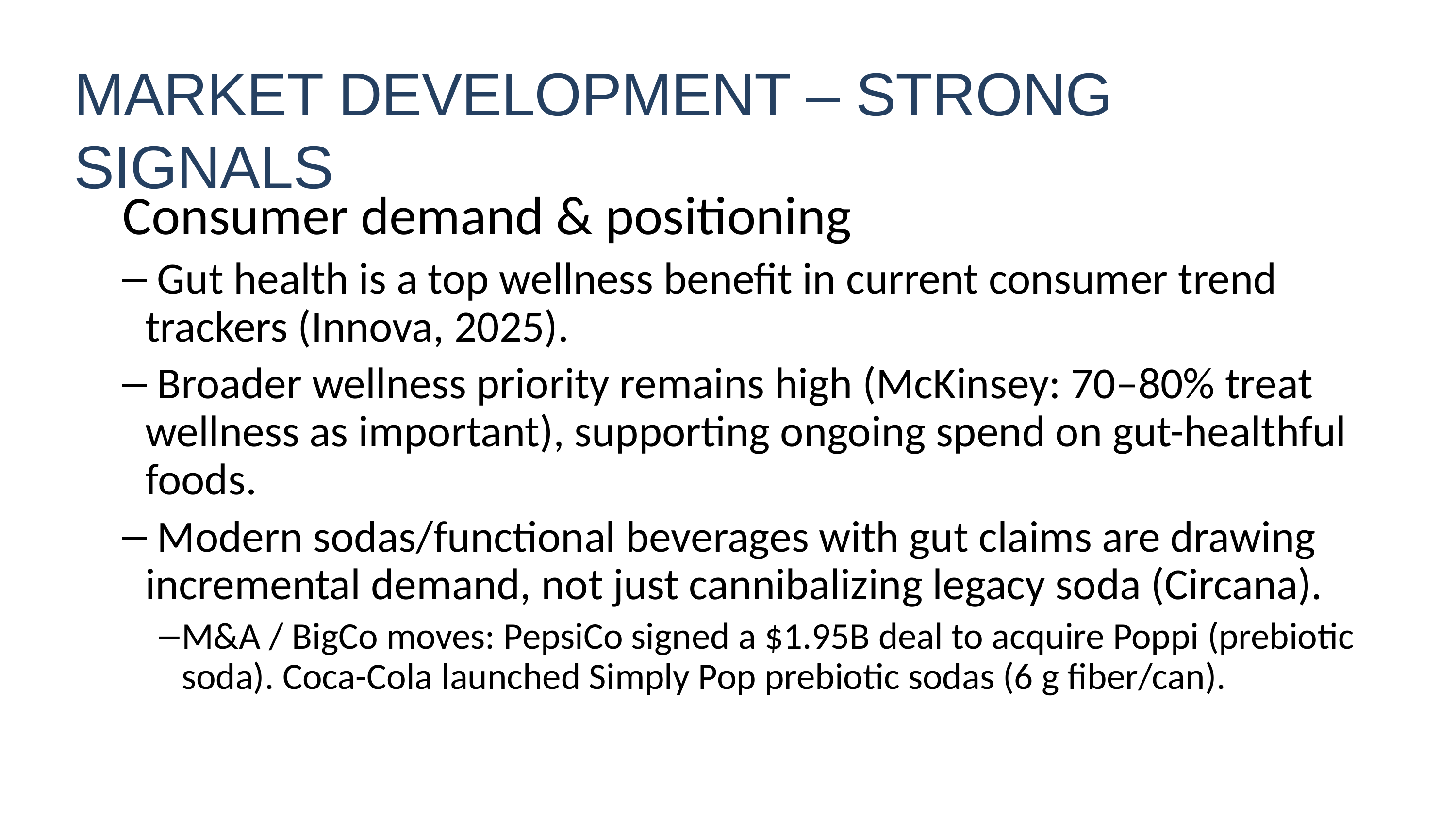

MARKET DEVELOPMENT – STRONG SIGNALS

Consumer demand & positioning
 Gut health is a top wellness benefit in current consumer trend trackers (Innova, 2025).
 Broader wellness priority remains high (McKinsey: 70–80% treat wellness as important), supporting ongoing spend on gut-healthful foods.
 Modern sodas/functional beverages with gut claims are drawing incremental demand, not just cannibalizing legacy soda (Circana).
M&A / BigCo moves: PepsiCo signed a $1.95B deal to acquire Poppi (prebiotic soda). Coca-Cola launched Simply Pop prebiotic sodas (6 g fiber/can).